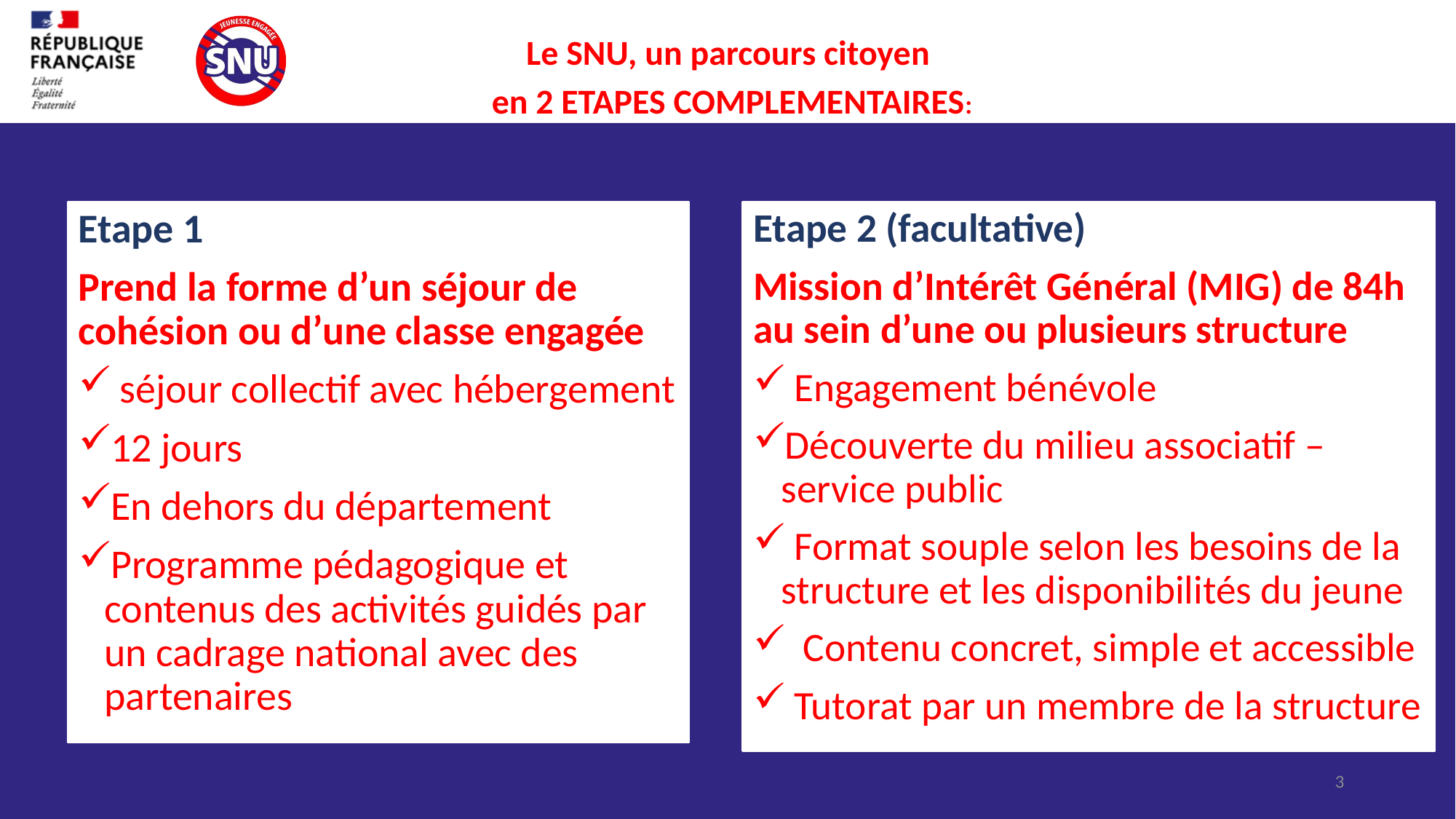

Le SNU, un parcours citoyen
en 2 ETAPES COMPLEMENTAIRES:
Etape 1
Prend la forme d’un séjour de cohésion ou d’une classe engagée
 séjour collectif avec hébergement
12 jours
En dehors du département
Programme pédagogique et contenus des activités guidés par un cadrage national avec des partenaires

Etape 2 (facultative)
Mission d’Intérêt Général (MIG) de 84h au sein d’une ou plusieurs structure
 Engagement bénévole
Découverte du milieu associatif – service public
 Format souple selon les besoins de la structure et les disponibilités du jeune
  Contenu concret, simple et accessible
 Tutorat par un membre de la structure

3